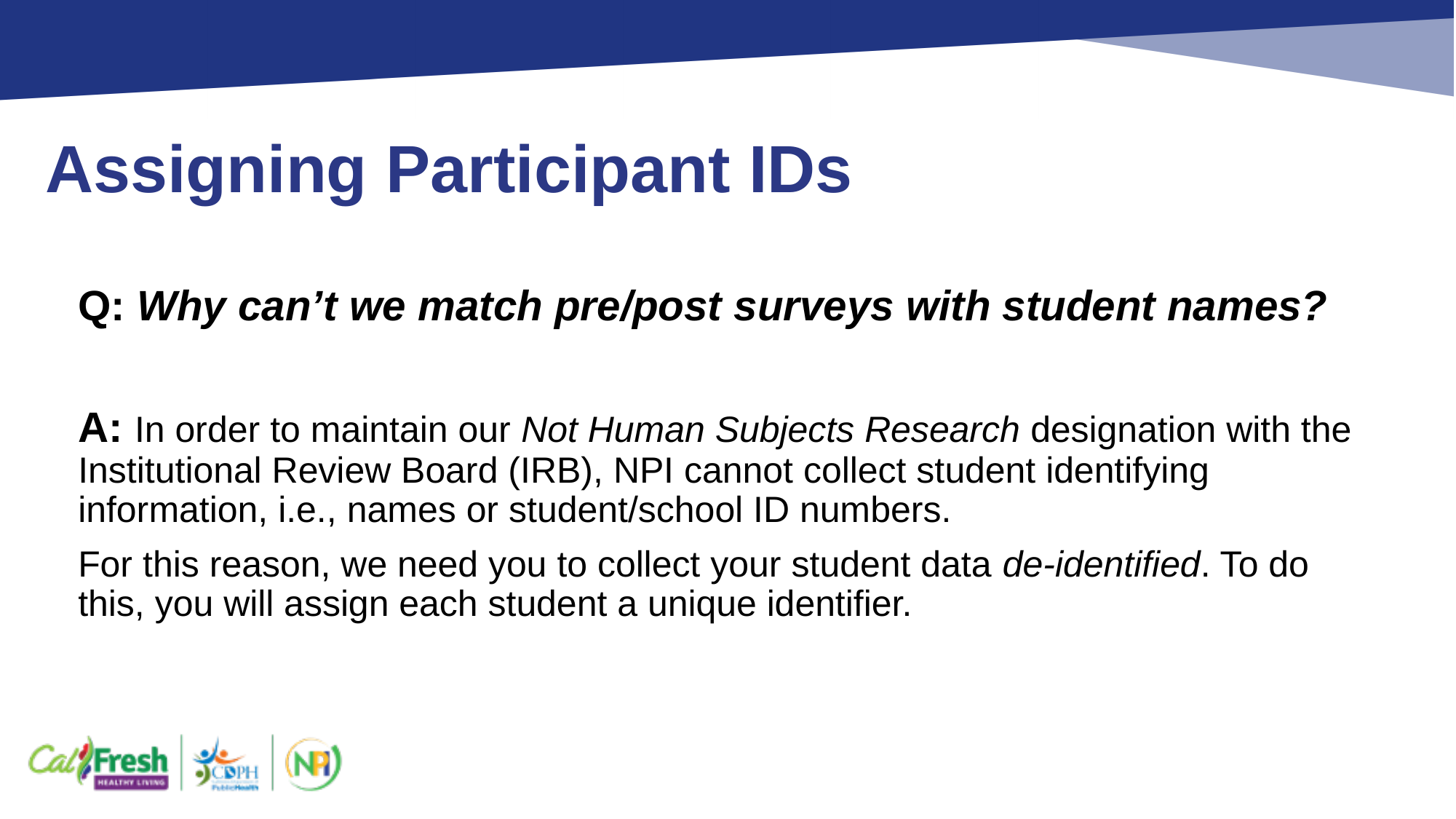

# Assigning Participant IDs
Q: Why can’t we match pre/post surveys with student names?

A: In order to maintain our Not Human Subjects Research designation with the Institutional Review Board (IRB), NPI cannot collect student identifying information, i.e., names or student/school ID numbers.
For this reason, we need you to collect your student data de-identified. To do this, you will assign each student a unique identifier.